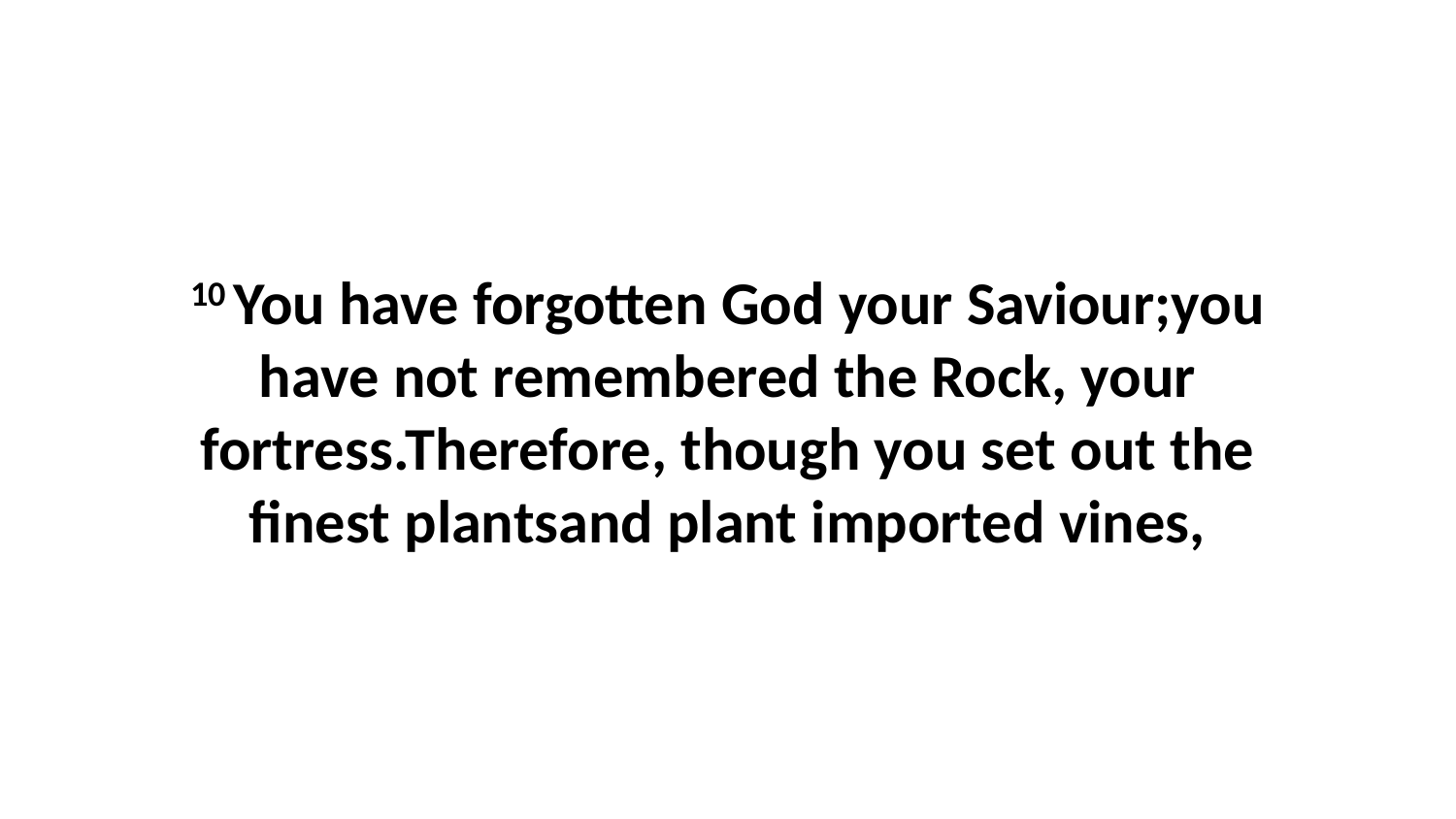

10 You have forgotten God your Saviour;you have not remembered the Rock, your fortress.Therefore, though you set out the finest plantsand plant imported vines,